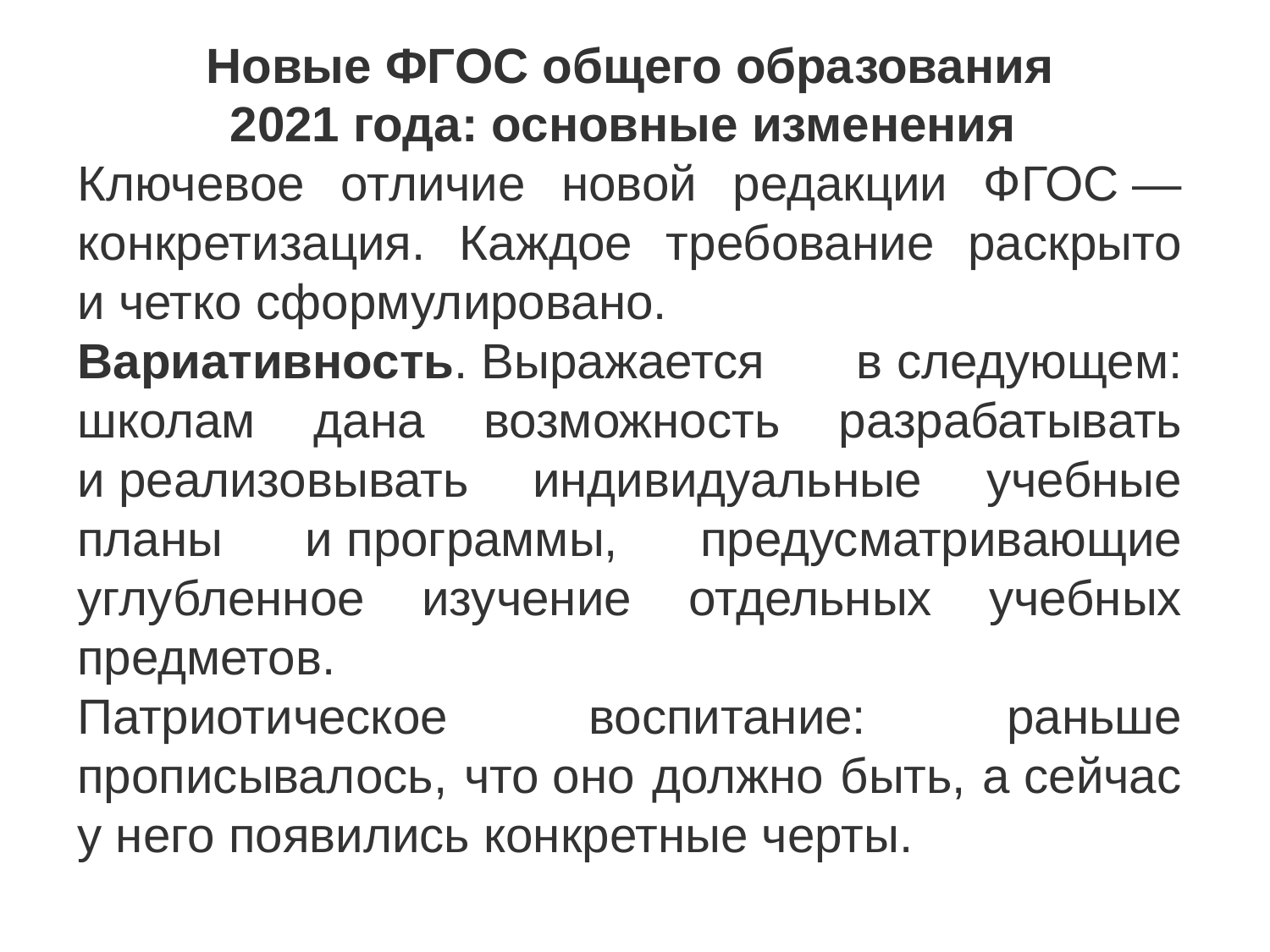

Новые ФГОС общего образования 2021 года: основные изменения
Ключевое отличие новой редакции ФГОС — конкретизация. Каждое требование раскрыто и четко сформулировано.
Вариативность. Выражается в следующем: школам дана возможность разрабатывать и реализовывать индивидуальные учебные планы и программы, предусматривающие углубленное изучение отдельных учебных предметов.
Патриотическое воспитание: раньше прописывалось, что оно должно быть, а сейчас у него появились конкретные черты.